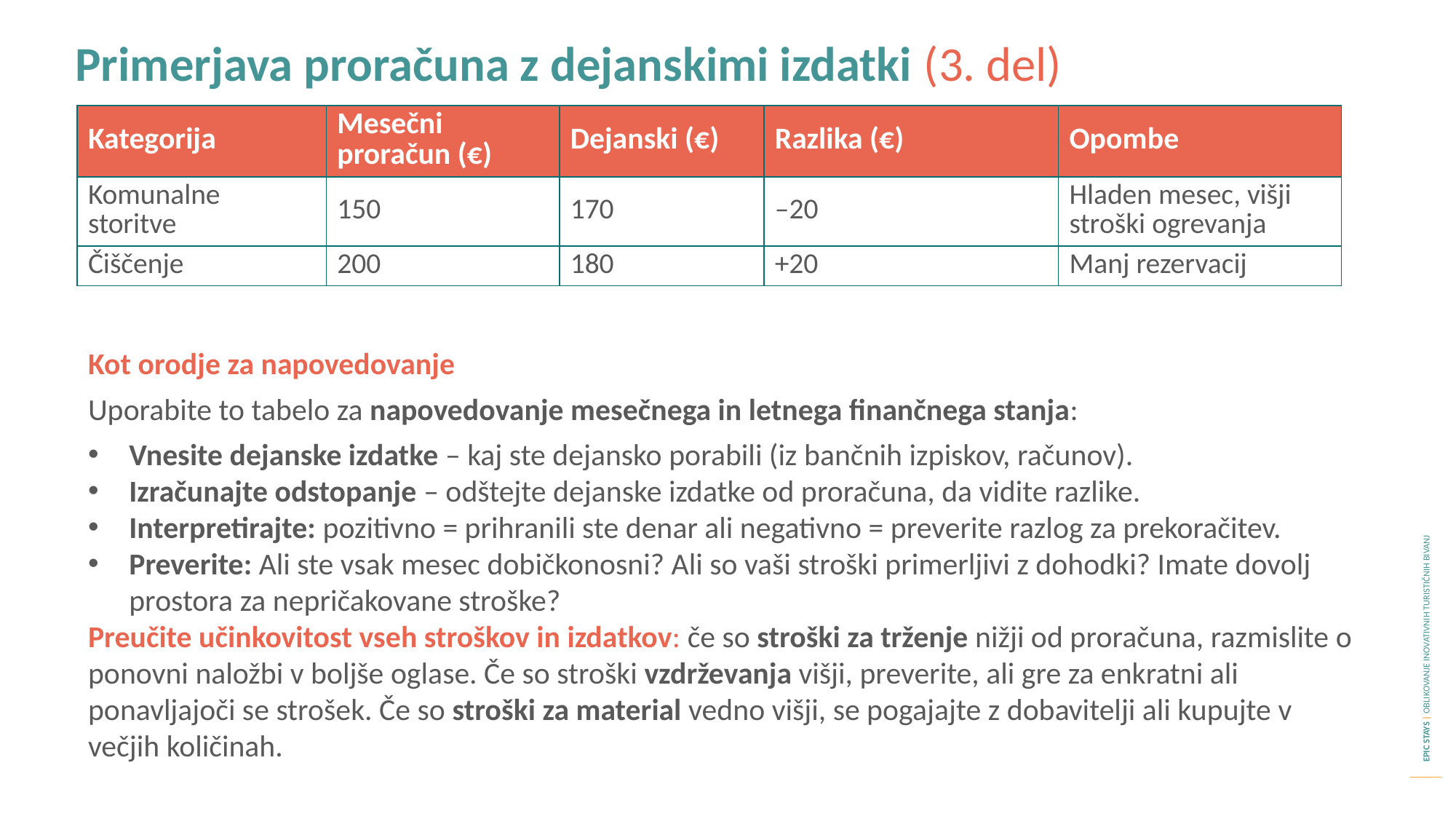

Primerjava proračuna z dejanskimi izdatki (3. del)
| Kategorija | Mesečni proračun (€) | Dejanski (€) | Razlika (€) | Opombe |
| --- | --- | --- | --- | --- |
| Komunalne storitve | 150 | 170 | –20 | Hladen mesec, višji stroški ogrevanja |
| Čiščenje | 200 | 180 | +20 | Manj rezervacij |
Kot orodje za napovedovanje
Uporabite to tabelo za napovedovanje mesečnega in letnega finančnega stanja:
Vnesite dejanske izdatke – kaj ste dejansko porabili (iz bančnih izpiskov, računov).
Izračunajte odstopanje – odštejte dejanske izdatke od proračuna, da vidite razlike.
Interpretirajte: pozitivno = prihranili ste denar ali negativno = preverite razlog za prekoračitev.
Preverite: Ali ste vsak mesec dobičkonosni? Ali so vaši stroški primerljivi z dohodki? Imate dovolj prostora za nepričakovane stroške?
Preučite učinkovitost vseh stroškov in izdatkov: če so stroški za trženje nižji od proračuna, razmislite o ponovni naložbi v boljše oglase. Če so stroški vzdrževanja višji, preverite, ali gre za enkratni ali ponavljajoči se strošek. Če so stroški za material vedno višji, se pogajajte z dobavitelji ali kupujte v večjih količinah.